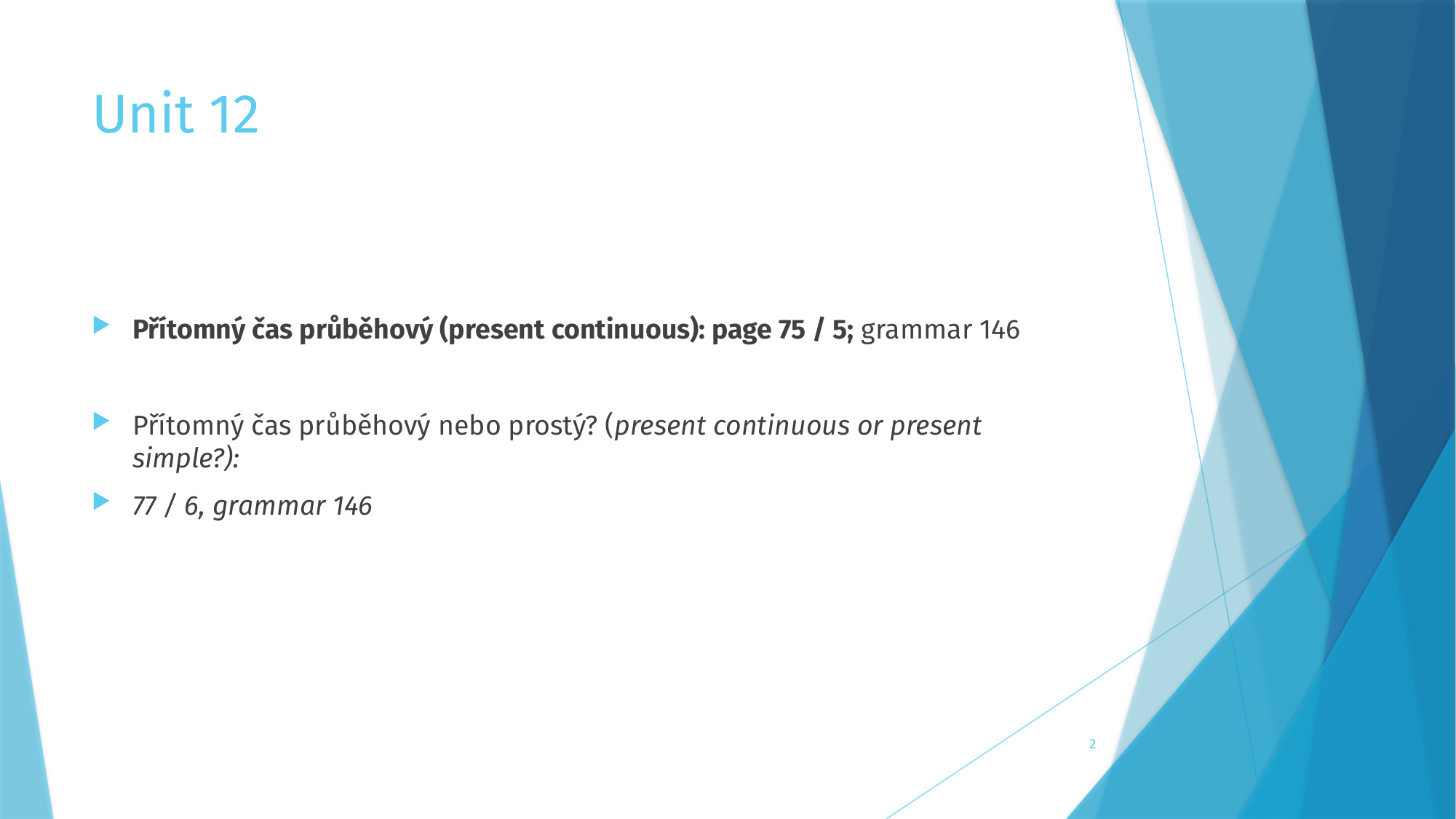

# Unit 12

Přítomný čas průběhový (present continuous): page 75 / 5; grammar 146

Přítomný čas průběhový nebo prostý? (present continuous or present simple?):
77 / 6, grammar 146

2